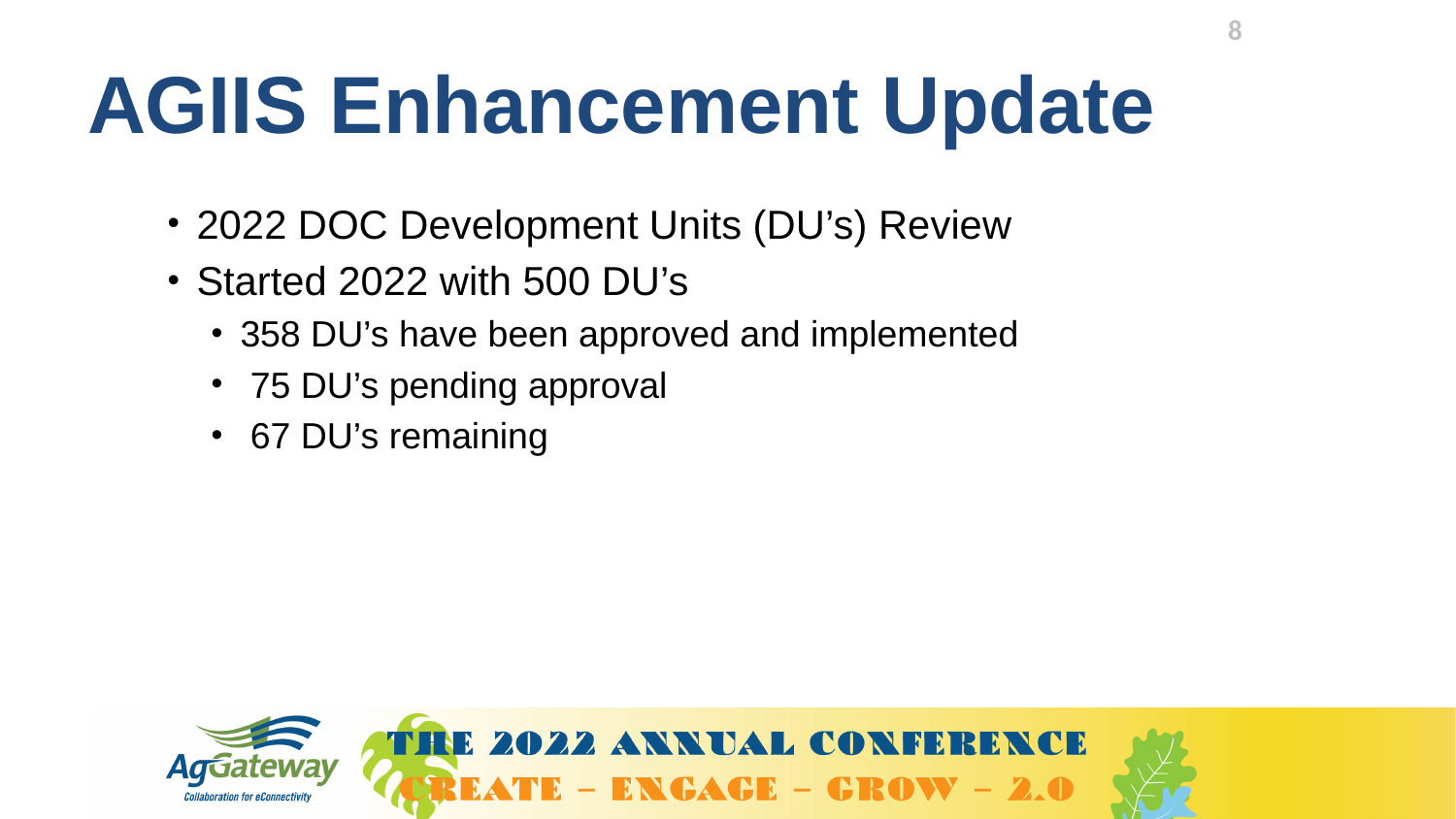

8
# AGIIS Enhancement Update
2022 DOC Development Units (DU’s) Review
Started 2022 with 500 DU’s
358 DU’s have been approved and implemented
 75 DU’s pending approval
 67 DU’s remaining